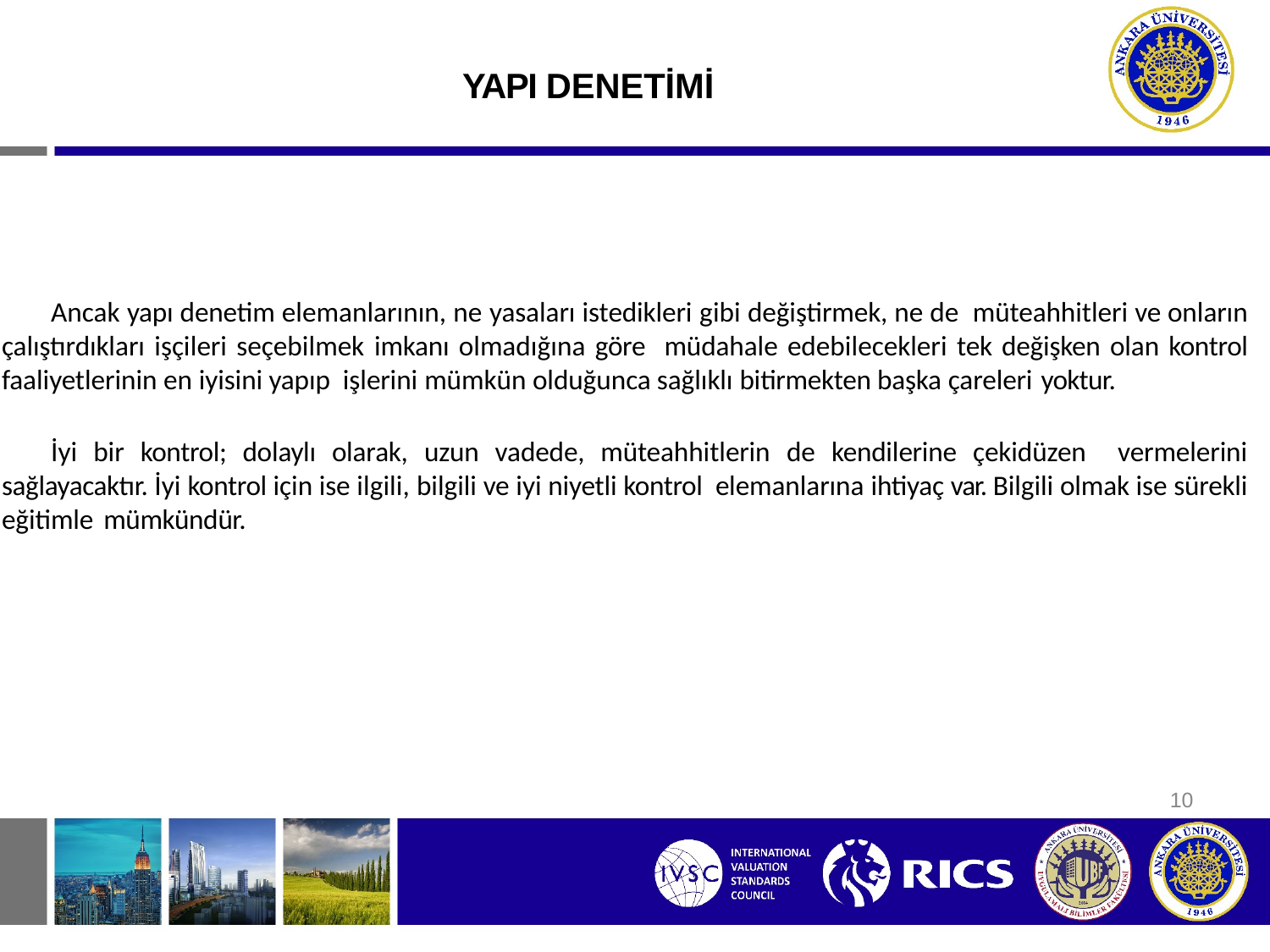

# YAPI DENETİMİ
Ancak yapı denetim elemanlarının, ne yasaları istedikleri gibi değiştirmek, ne de  müteahhitleri ve onların çalıştırdıkları işçileri seçebilmek imkanı olmadığına göre  müdahale edebilecekleri tek değişken olan kontrol faaliyetlerinin en iyisini yapıp  işlerini mümkün olduğunca sağlıklı bitirmekten başka çareleri yoktur.

İyi bir kontrol; dolaylı olarak, uzun vadede, müteahhitlerin de kendilerine çekidüzen  vermelerini sağlayacaktır. İyi kontrol için ise ilgili, bilgili ve iyi niyetli kontrol  elemanlarına ihtiyaç var. Bilgili olmak ise sürekli eğitimle mümkündür.
10